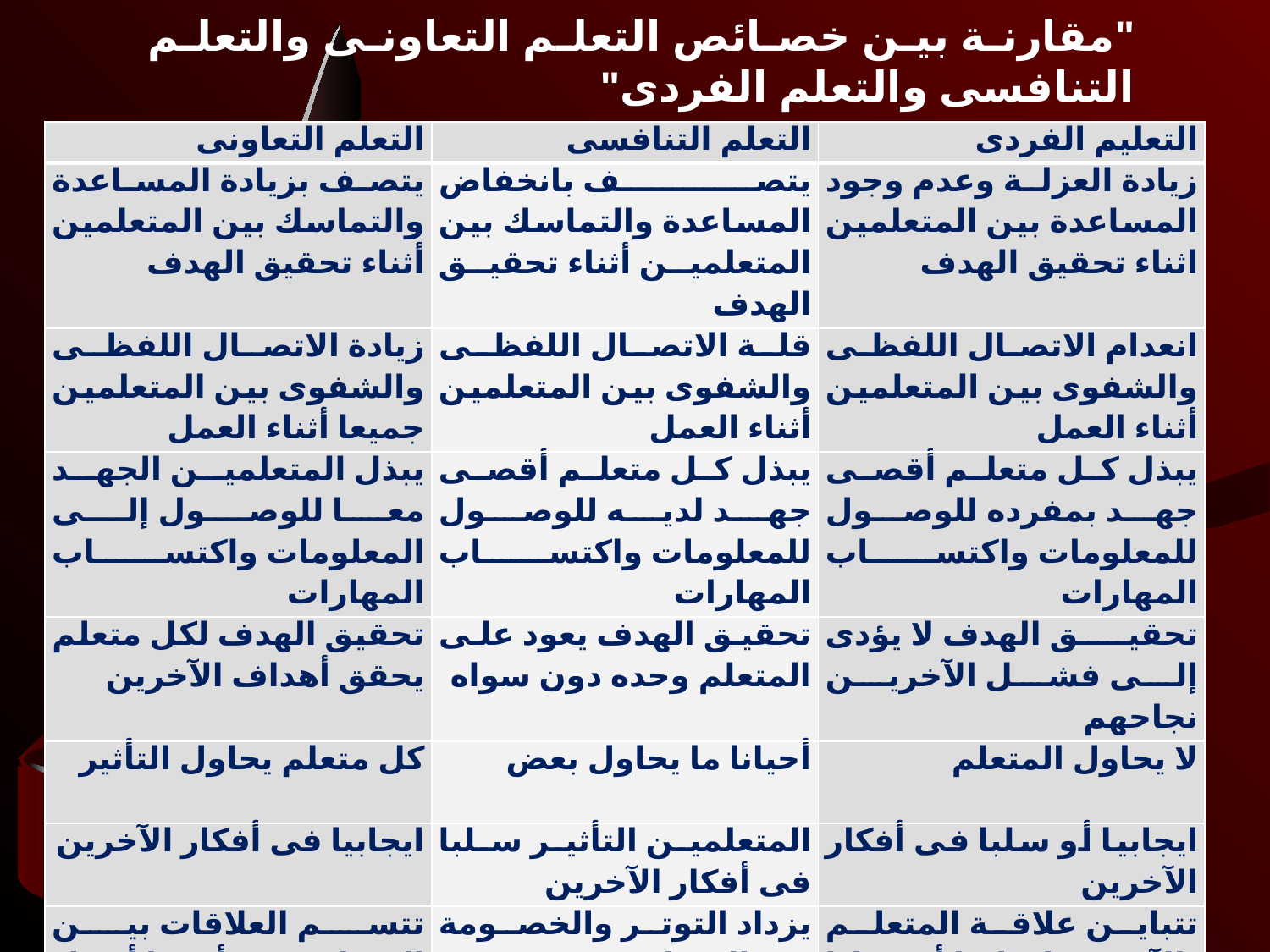

"مقارنة بين خصائص التعلم التعاونى والتعلم التنافسى والتعلم الفردى"

| التعلم التعاونى | التعلم التنافسى | التعليم الفردى |
| --- | --- | --- |
| يتصف بزيادة المساعدة والتماسك بين المتعلمين أثناء تحقيق الهدف | يتصف بانخفاض المساعدة والتماسك بين المتعلمين أثناء تحقيق الهدف | زيادة العزلة وعدم وجود المساعدة بين المتعلمين اثناء تحقيق الهدف |
| زيادة الاتصال اللفظى والشفوى بين المتعلمين جميعا أثناء العمل | قلة الاتصال اللفظى والشفوى بين المتعلمين أثناء العمل | انعدام الاتصال اللفظى والشفوى بين المتعلمين أثناء العمل |
| يبذل المتعلمين الجهد معا للوصول إلى المعلومات واكتساب المهارات | يبذل كل متعلم أقصى جهد لديه للوصول للمعلومات واكتساب المهارات | يبذل كل متعلم أقصى جهد بمفرده للوصول للمعلومات واكتساب المهارات |
| تحقيق الهدف لكل متعلم يحقق أهداف الآخرين | تحقيق الهدف يعود على المتعلم وحده دون سواه | تحقيق الهدف لا يؤدى إلى فشل الآخرين نجاحهم |
| كل متعلم يحاول التأثير | أحيانا ما يحاول بعض | لا يحاول المتعلم |
| ايجابيا فى أفكار الآخرين | المتعلمين التأثير سلبا فى أفكار الآخرين | ايجابيا أو سلبا فى أفكار الآخرين |
| تتسم العلاقات بين المتعلمين بأنها أقل توترا وخصوصا مع الآخرين | يزداد التوتر والخصومة بين المتعلمين | تتباين علاقة المتعلم بالآخرين ايجابيا أو سلبا حسب الموقف |
| العلاقة بين أهداف المتعلم وأهداف الأخرين ايجابية | العلاقة بين أهداف المتعلم وأهداف الآخرين سلبية | لا توجد علاقة ايجابية أو سلبية بين المتعلم والآخرين أثناء انجاز الهدف |
| شعار كل متعلم " نسبح معا أو نغرق معا " | شعار المتعلم " أنا أسبح ويغرق الآخرين " | شعار المتعلم " كل منا يسبح بمفرده " |